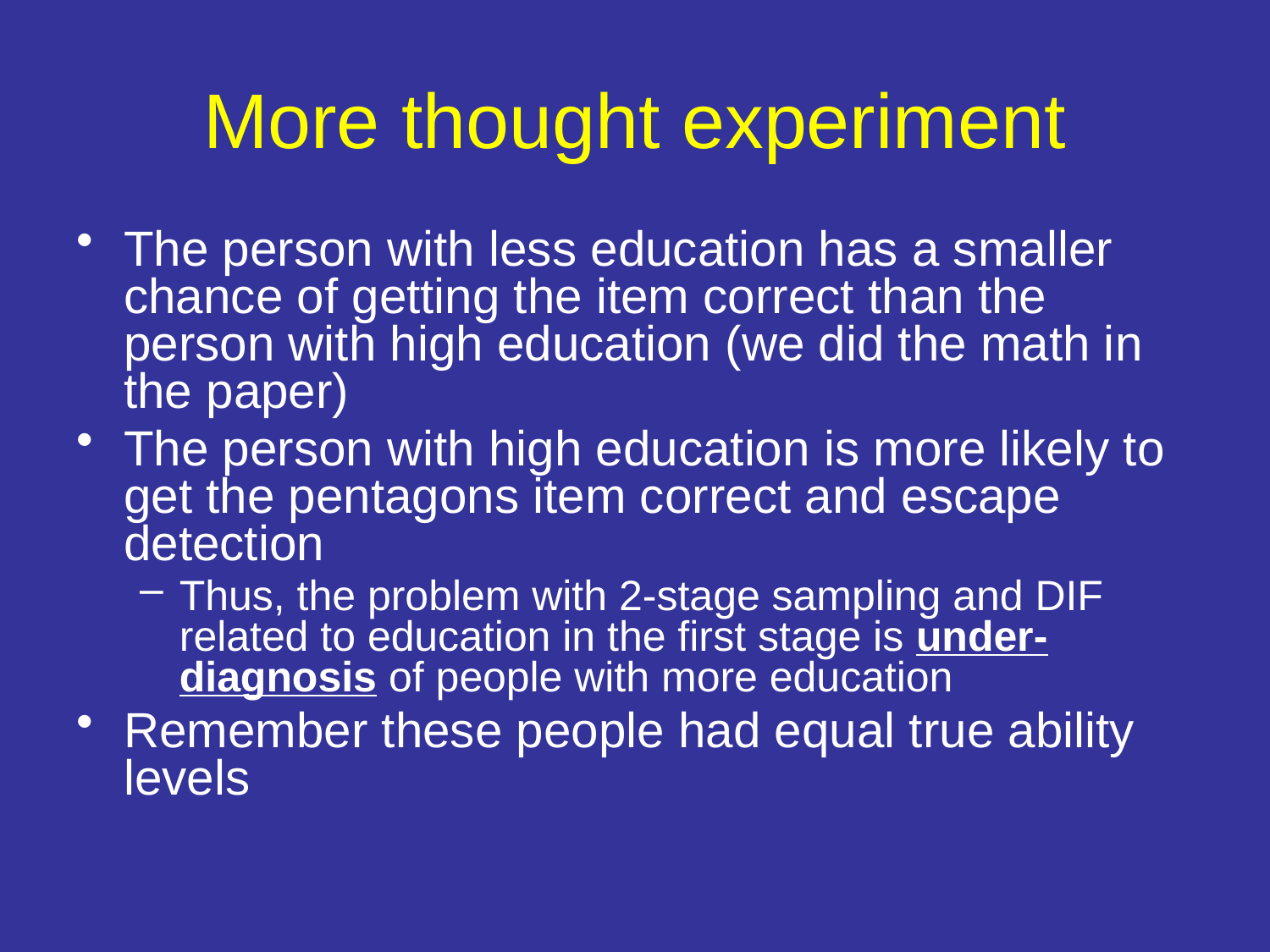

# More thought experiment
The person with less education has a smaller chance of getting the item correct than the person with high education (we did the math in the paper)
The person with high education is more likely to get the pentagons item correct and escape detection
Thus, the problem with 2-stage sampling and DIF related to education in the first stage is under-diagnosis of people with more education
Remember these people had equal true ability levels